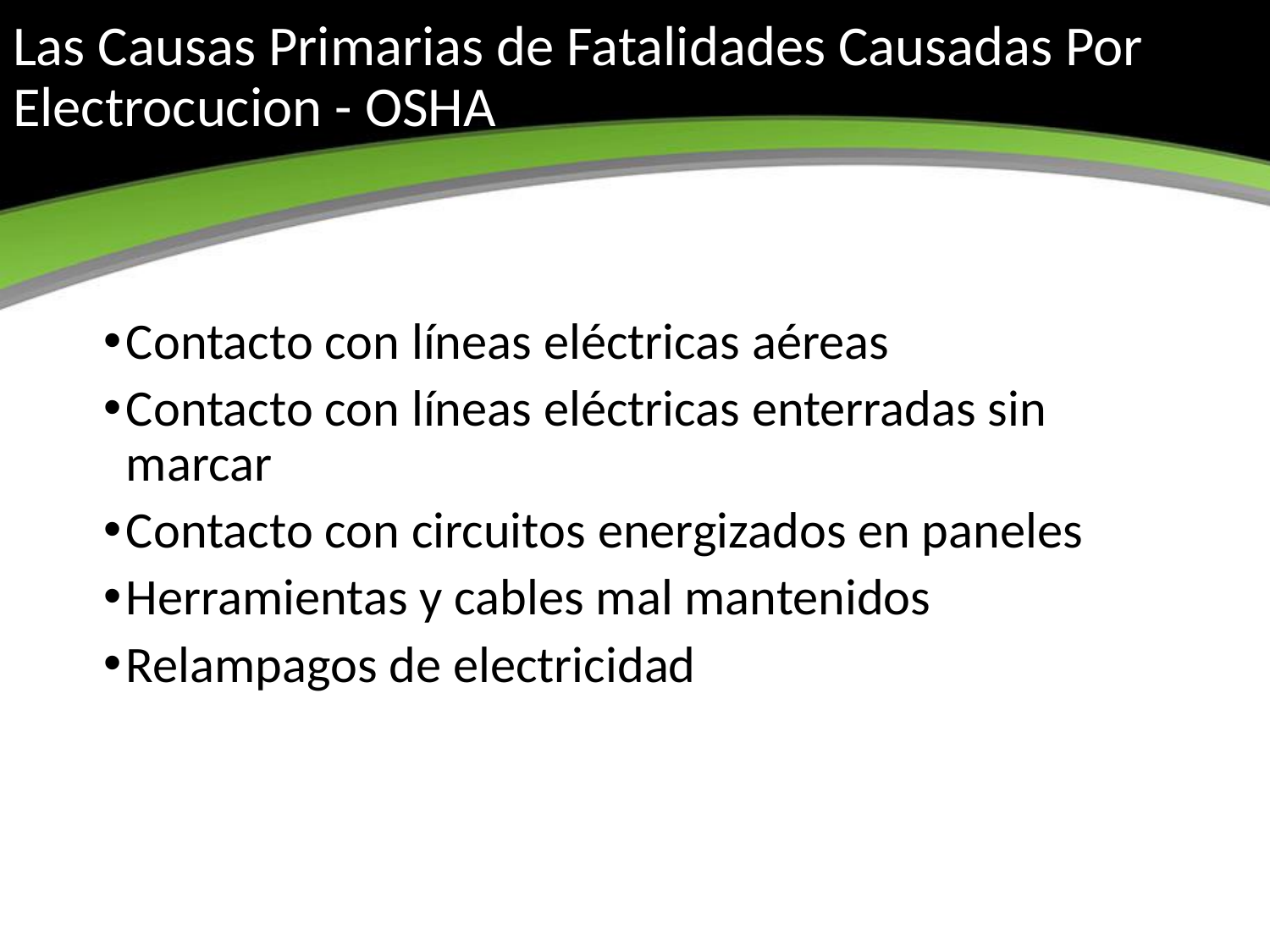

# Las Causas Primarias de Fatalidades Causadas Por Electrocucion - OSHA
Contacto con líneas eléctricas aéreas
Contacto con líneas eléctricas enterradas sin marcar
Contacto con circuitos energizados en paneles
Herramientas y cables mal mantenidos
Relampagos de electricidad